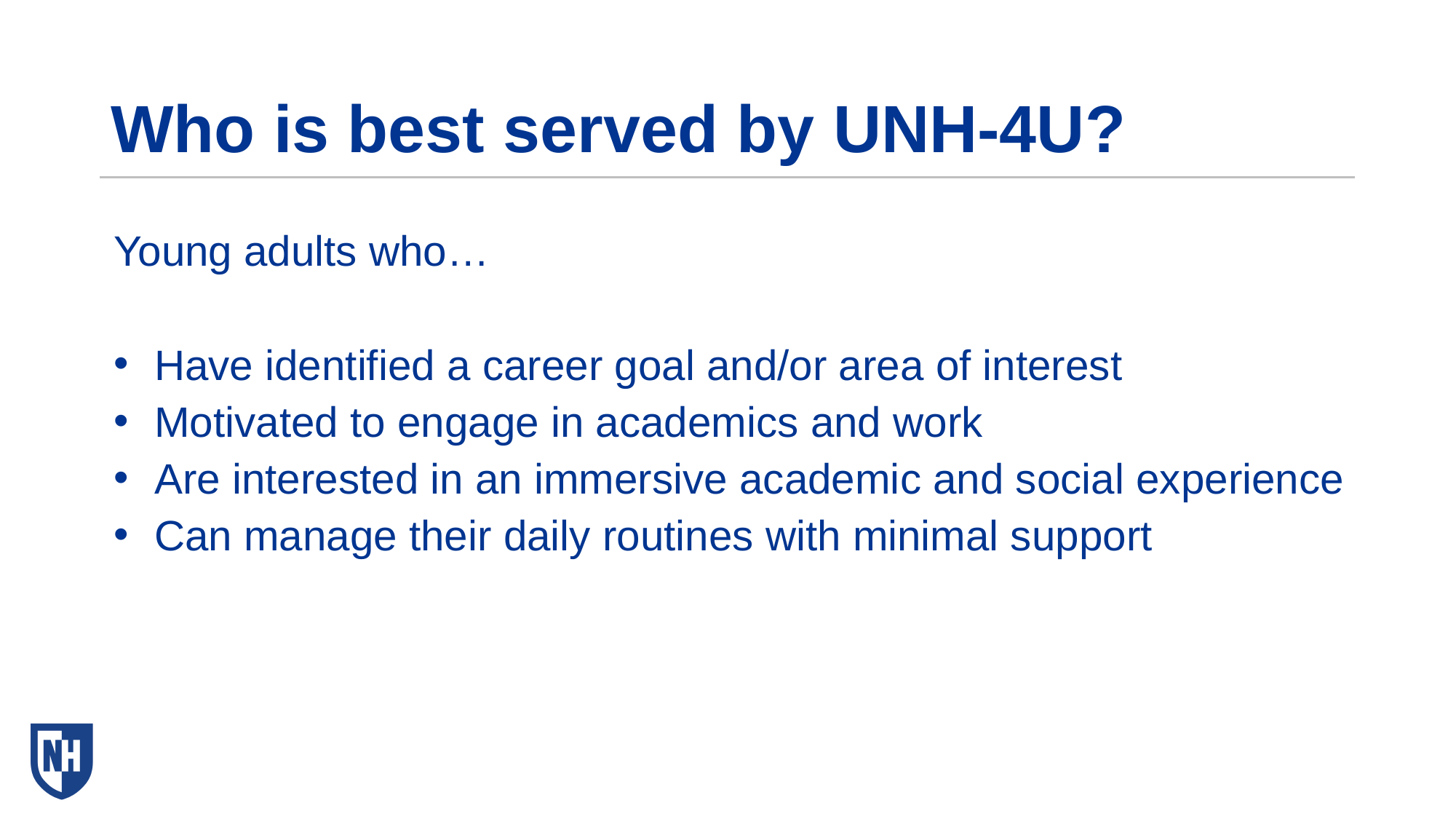

# Who is best served by UNH-4U?
Young adults who…

Have identified a career goal and/or area of interest
Motivated to engage in academics and work
Are interested in an immersive academic and social experience
Can manage their daily routines with minimal support